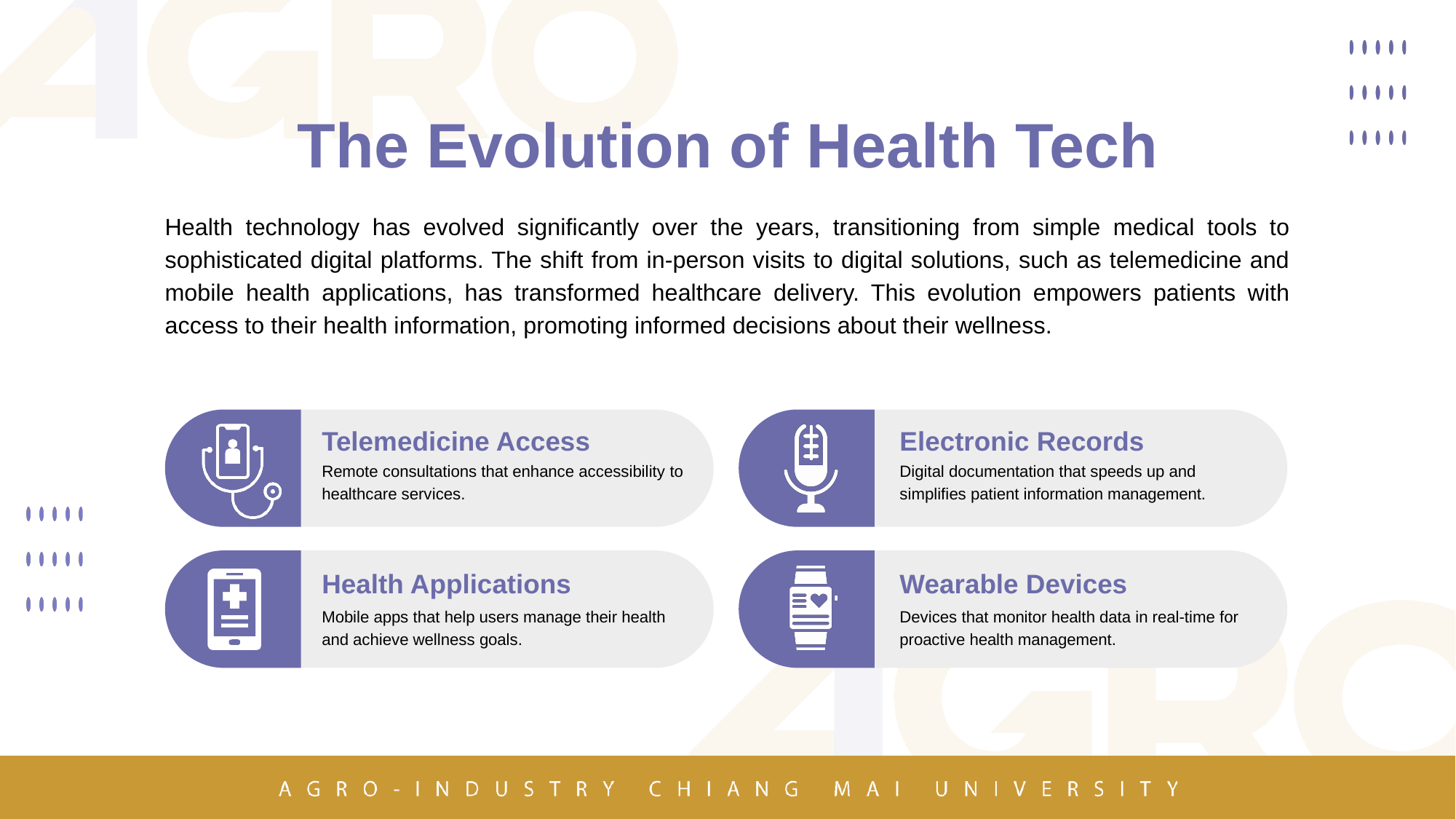

The Evolution of Health Tech
Health technology has evolved significantly over the years, transitioning from simple medical tools to sophisticated digital platforms. The shift from in-person visits to digital solutions, such as telemedicine and mobile health applications, has transformed healthcare delivery. This evolution empowers patients with access to their health information, promoting informed decisions about their wellness.

Telemedicine Access
Electronic Records

Remote consultations that enhance accessibility to healthcare services.
Digital documentation that speeds up and simplifies patient information management.

Health Applications
Wearable Devices

Mobile apps that help users manage their health and achieve wellness goals.
Devices that monitor health data in real-time for proactive health management.